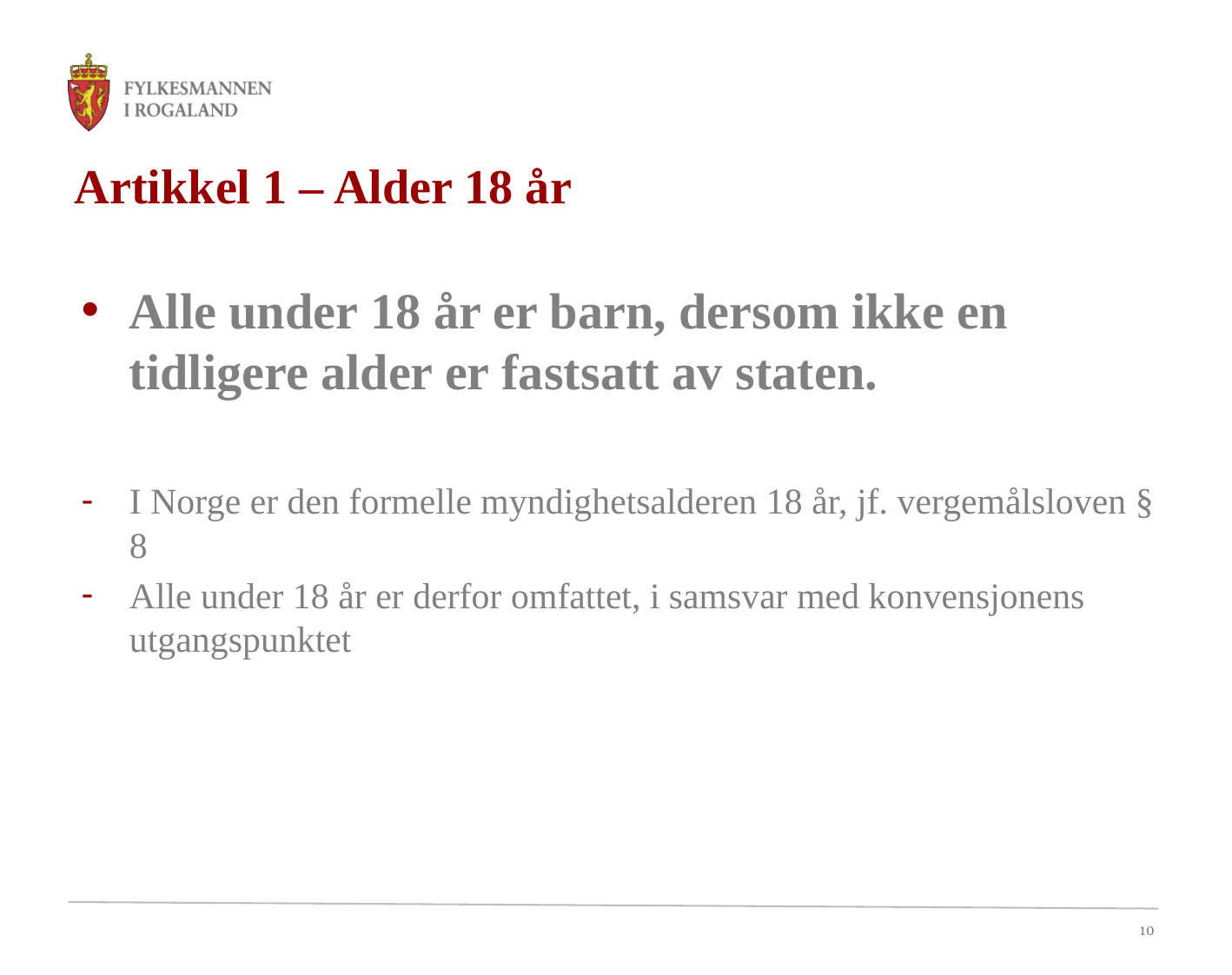

# Artikkel 1 – Alder 18 år
Alle under 18 år er barn, dersom ikke en tidligere alder er fastsatt av staten.

I Norge er den formelle myndighetsalderen 18 år, jf. vergemålsloven § 8
Alle under 18 år er derfor omfattet, i samsvar med konvensjonens utgangspunktet